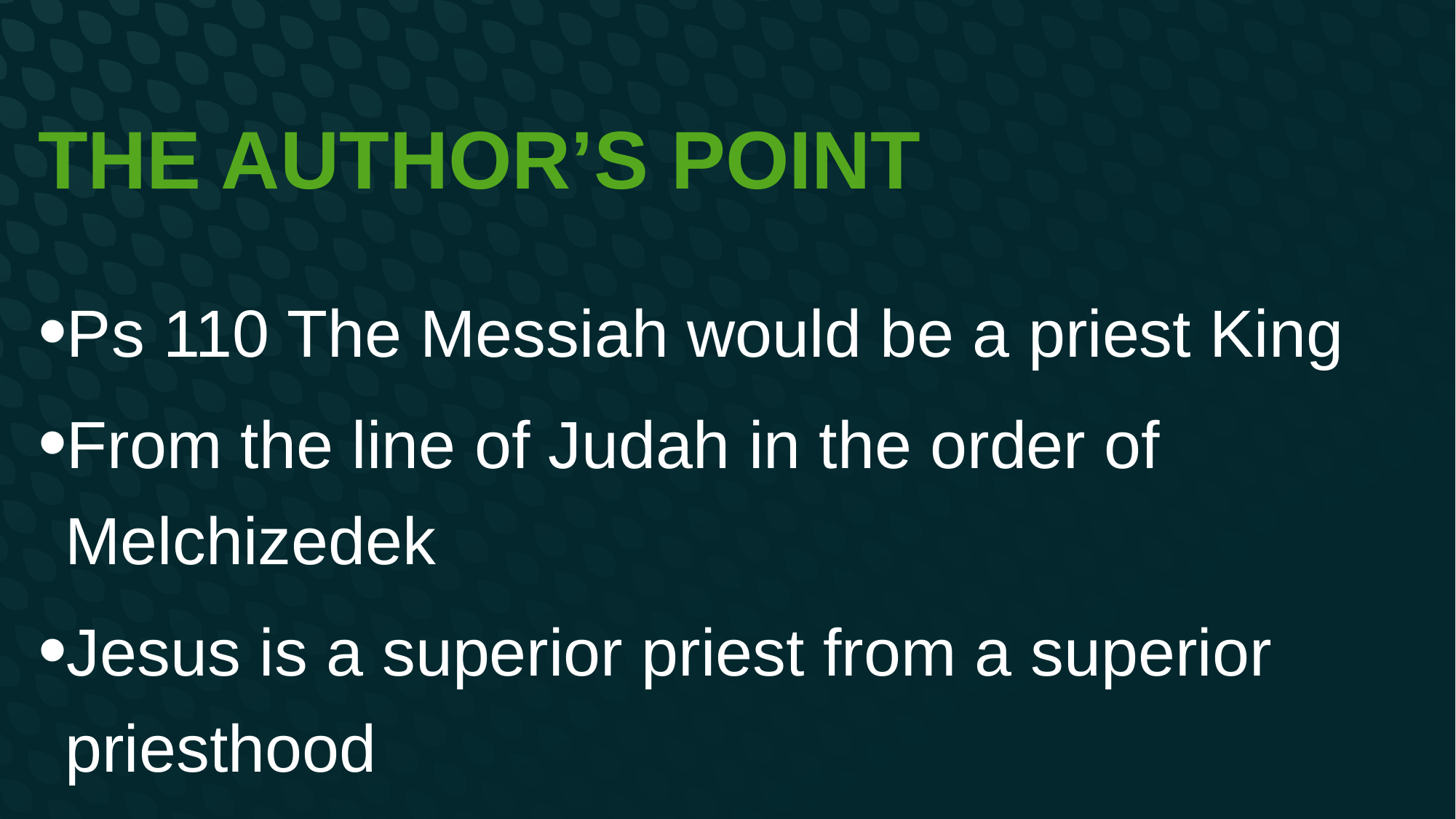

# The Author’s point
Ps 110 The Messiah would be a priest King
From the line of Judah in the order of Melchizedek
Jesus is a superior priest from a superior priesthood